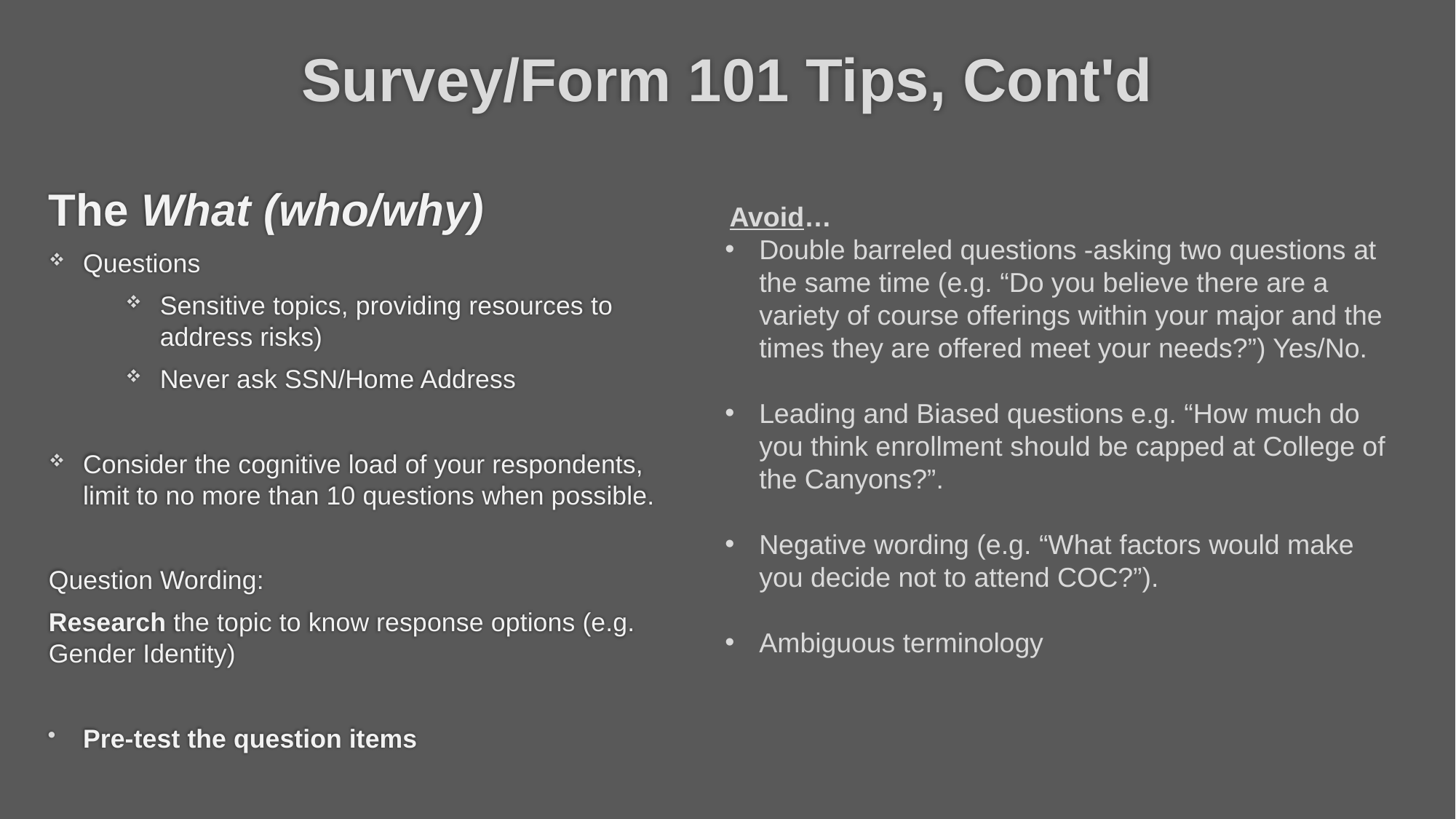

# Survey/Form 101 Tips, Cont'd
The What (who/why)
Questions
Sensitive topics, providing resources to address risks)
Never ask SSN/Home Address

Consider the cognitive load of your respondents, limit to no more than 10 questions when possible.

Question Wording:
Research the topic to know response options (e.g. Gender Identity)

Pre-test the question items

Avoid…
Double barreled questions -asking two questions at the same time (e.g. “Do you believe there are a variety of course offerings within your major and the times they are offered meet your needs?”) Yes/No.

Leading and Biased questions e.g. “How much do you think enrollment should be capped at College of the Canyons?”.

Negative wording (e.g. “What factors would make you decide not to attend COC?”).

Ambiguous terminology